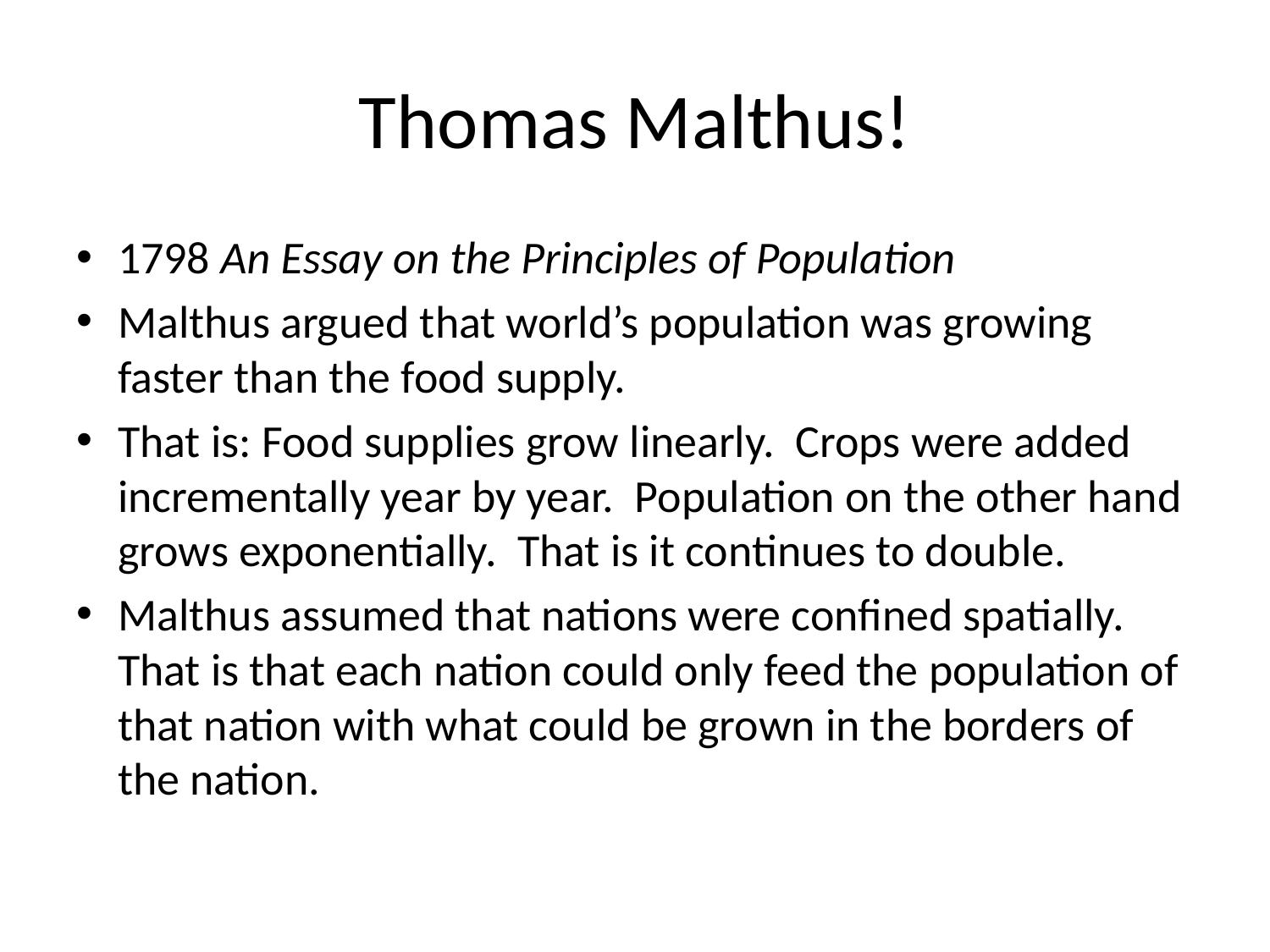

# Thomas Malthus!
1798 An Essay on the Principles of Population
Malthus argued that world’s population was growing faster than the food supply.
That is: Food supplies grow linearly.  Crops were added incrementally year by year.  Population on the other hand grows exponentially.  That is it continues to double.
Malthus assumed that nations were confined spatially.  That is that each nation could only feed the population of that nation with what could be grown in the borders of the nation.